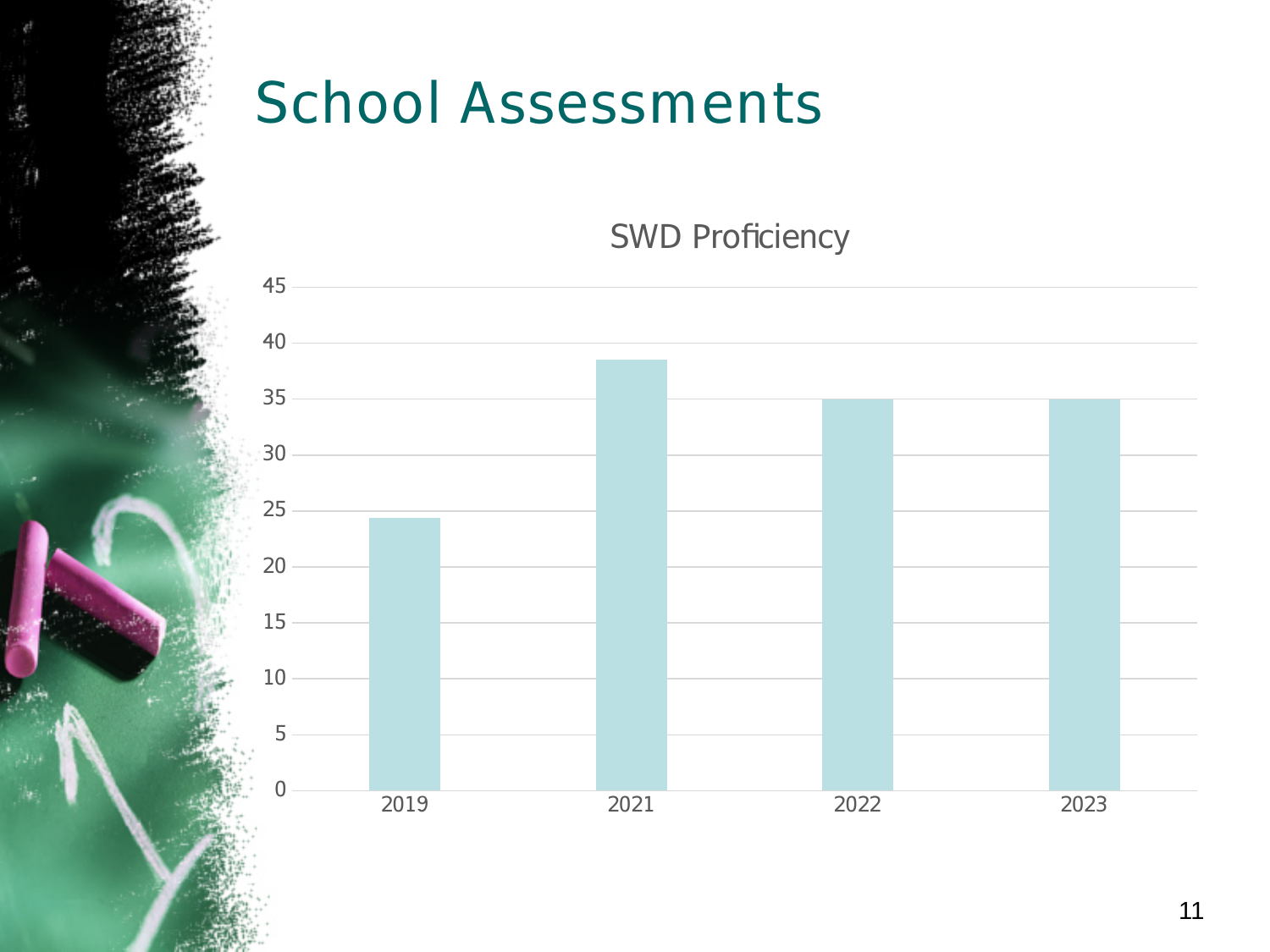

# School Assessments

### Chart: SWD Proficiency

| Category | Column2 |
|---|---|
| 2019 | 24.4 |
| 2021 | 38.5 |
| 2022 | 35.0 |
| 2023 | 35.0 |
11